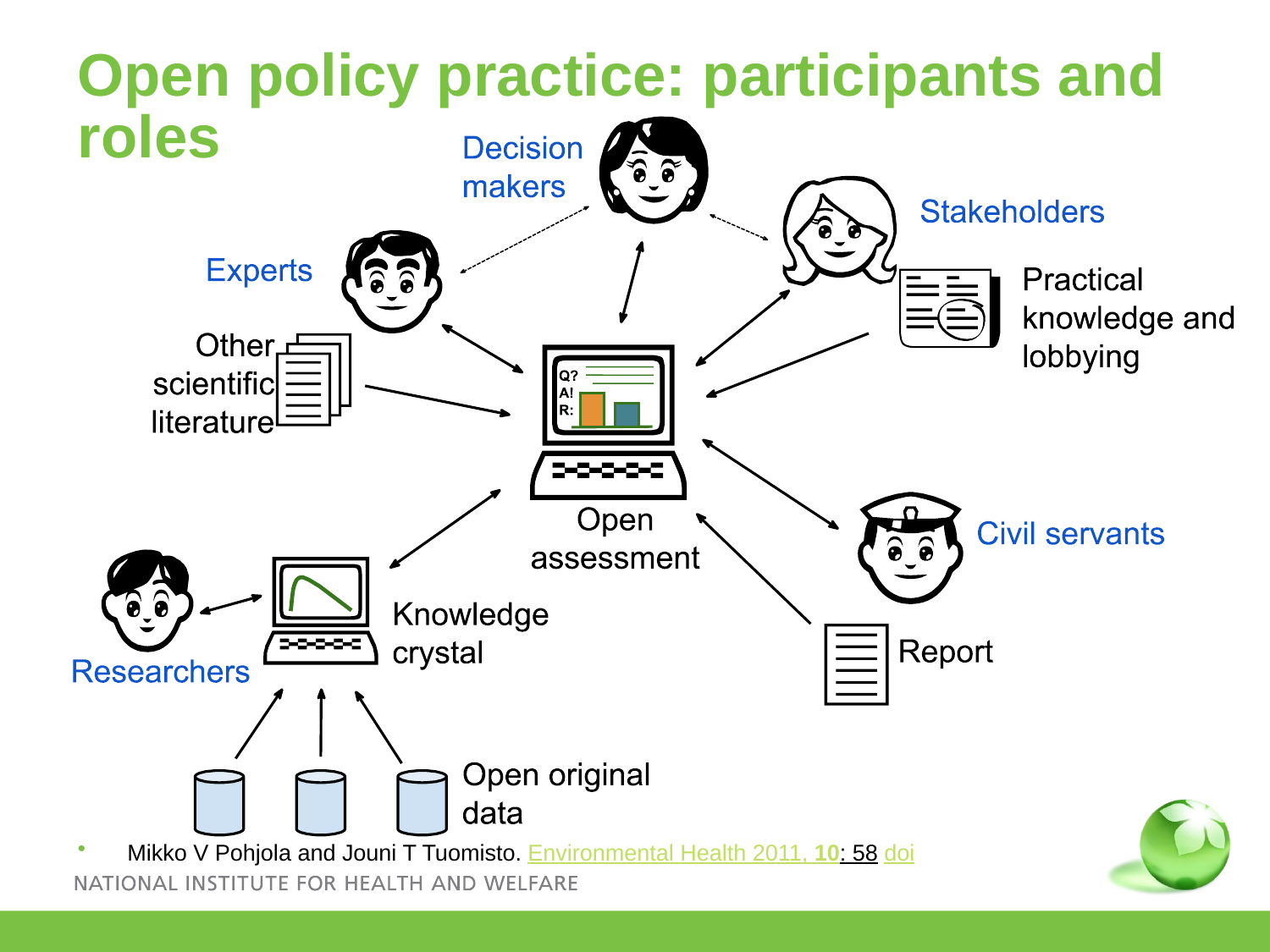

# Open policy practice: participants and roles

Mikko V Pohjola and Jouni T Tuomisto. Environmental Health 2011, 10: 58 doi